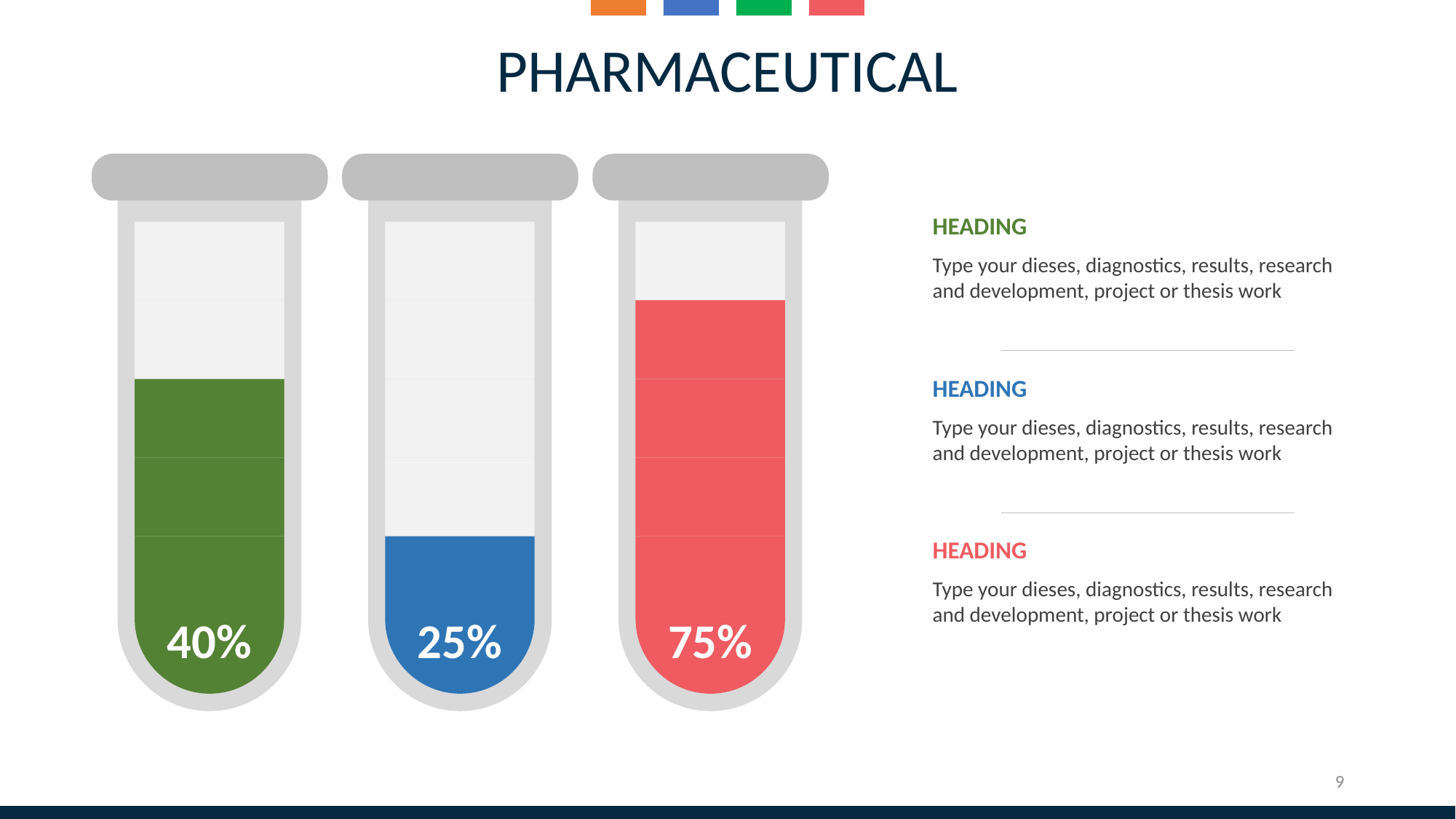

PHARMACEUTICAL

HEADING
Type your dieses, diagnostics, results, research and development, project or thesis work

HEADING
Type your dieses, diagnostics, results, research and development, project or thesis work

HEADING
Type your dieses, diagnostics, results, research and development, project or thesis work

40%
25%
75%

9